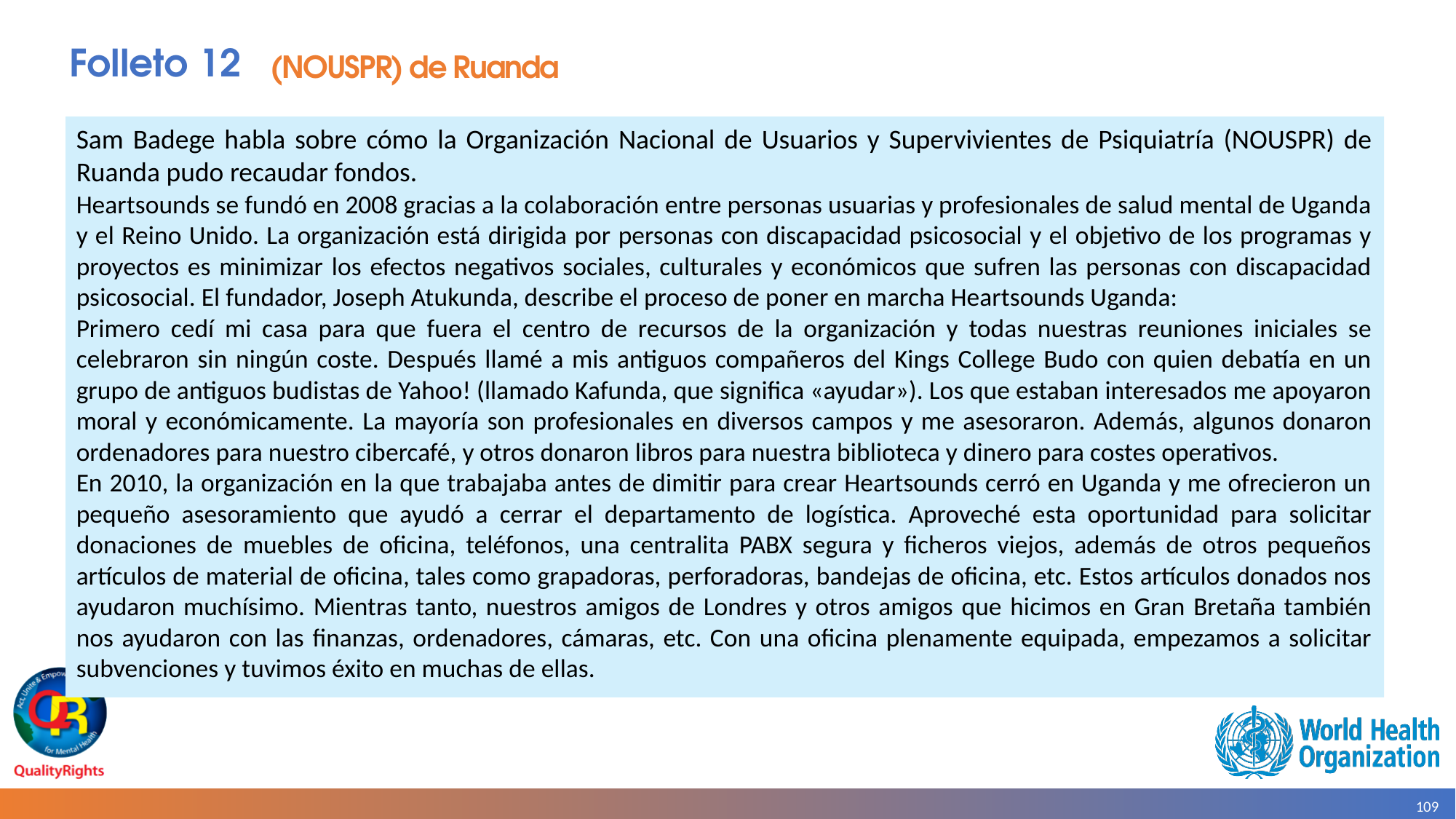

# Folleto 12
(NOUSPR) de Ruanda
Sam Badege habla sobre cómo la Organización Nacional de Usuarios y Supervivientes de Psiquiatría (NOUSPR) de Ruanda pudo recaudar fondos.
Heartsounds se fundó en 2008 gracias a la colaboración entre personas usuarias y profesionales de salud mental de Uganda y el Reino Unido. La organización está dirigida por personas con discapacidad psicosocial y el objetivo de los programas y proyectos es minimizar los efectos negativos sociales, culturales y económicos que sufren las personas con discapacidad psicosocial. El fundador, Joseph Atukunda, describe el proceso de poner en marcha Heartsounds Uganda:
Primero cedí mi casa para que fuera el centro de recursos de la organización y todas nuestras reuniones iniciales se celebraron sin ningún coste. Después llamé a mis antiguos compañeros del Kings College Budo con quien debatía en un grupo de antiguos budistas de Yahoo! (llamado Kafunda, que significa «ayudar»). Los que estaban interesados me apoyaron moral y económicamente. La mayoría son profesionales en diversos campos y me asesoraron. Además, algunos donaron ordenadores para nuestro cibercafé, y otros donaron libros para nuestra biblioteca y dinero para costes operativos.
En 2010, la organización en la que trabajaba antes de dimitir para crear Heartsounds cerró en Uganda y me ofrecieron un pequeño asesoramiento que ayudó a cerrar el departamento de logística. Aproveché esta oportunidad para solicitar donaciones de muebles de oficina, teléfonos, una centralita PABX segura y ficheros viejos, además de otros pequeños artículos de material de oficina, tales como grapadoras, perforadoras, bandejas de oficina, etc. Estos artículos donados nos ayudaron muchísimo. Mientras tanto, nuestros amigos de Londres y otros amigos que hicimos en Gran Bretaña también nos ayudaron con las finanzas, ordenadores, cámaras, etc. Con una oficina plenamente equipada, empezamos a solicitar subvenciones y tuvimos éxito en muchas de ellas.